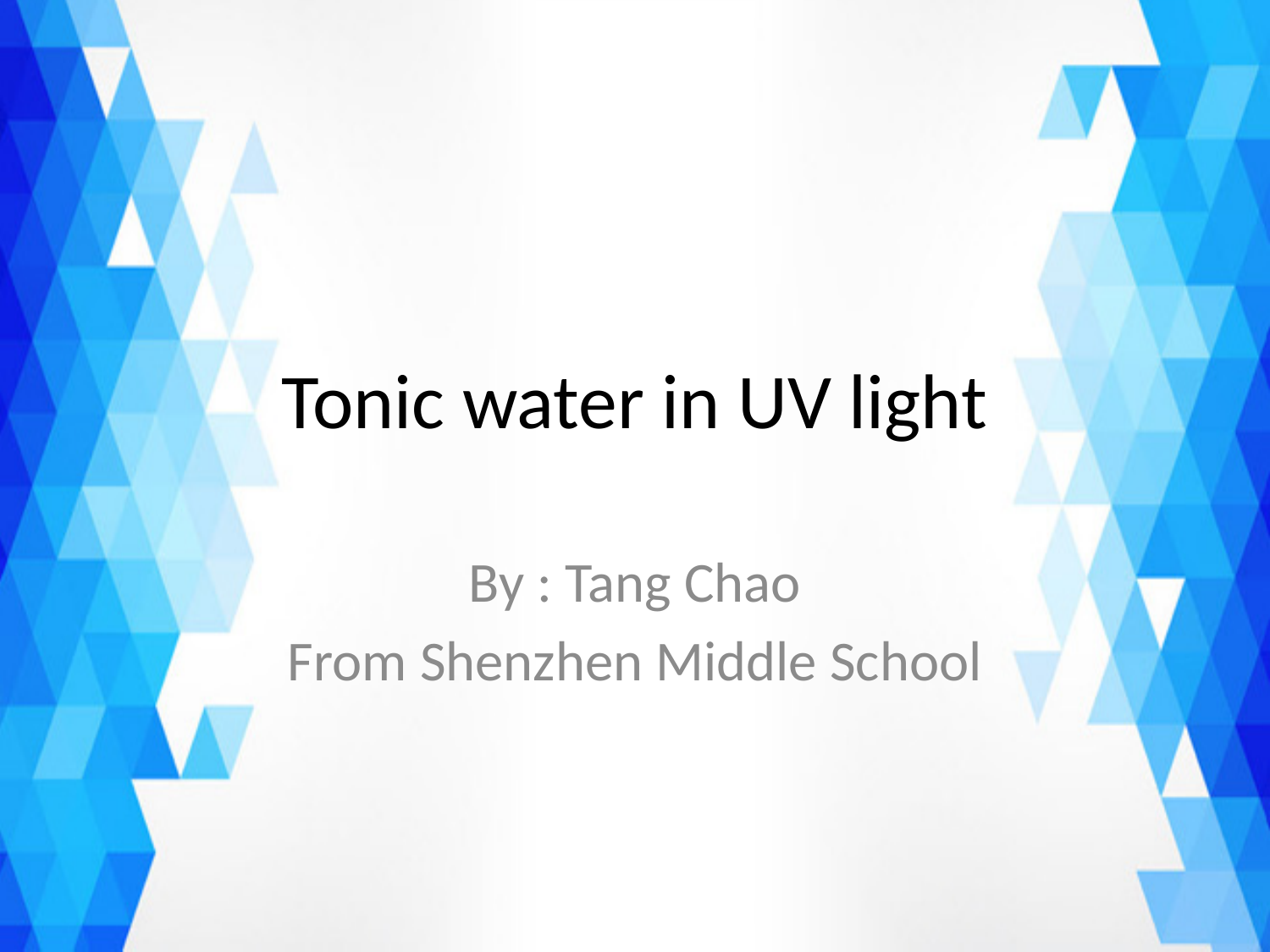

# Tonic water in UV light
By : Tang Chao
From Shenzhen Middle School